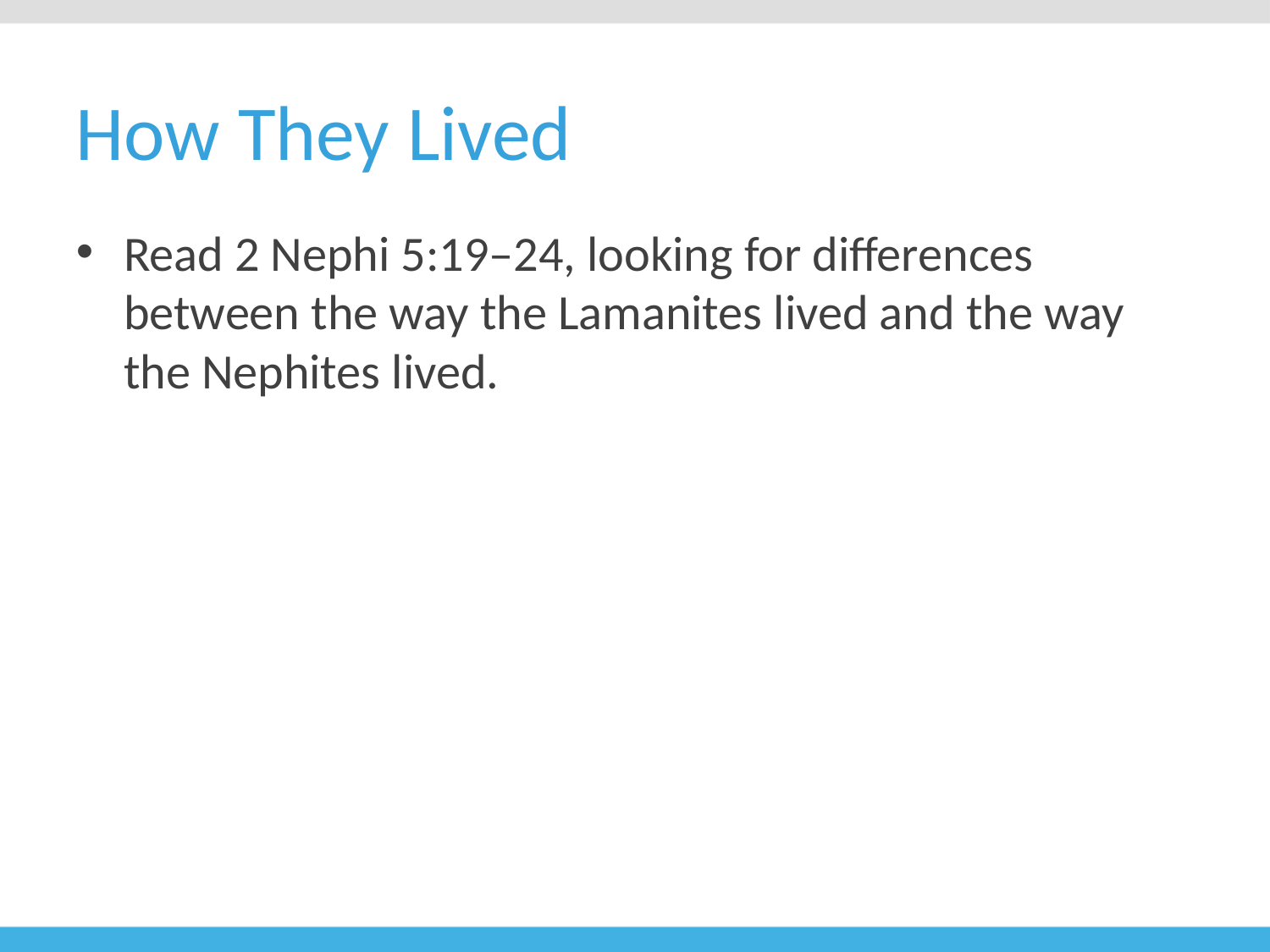

# How They Lived
Read 2 Nephi 5:19–24, looking for differences between the way the Lamanites lived and the way the Nephites lived.